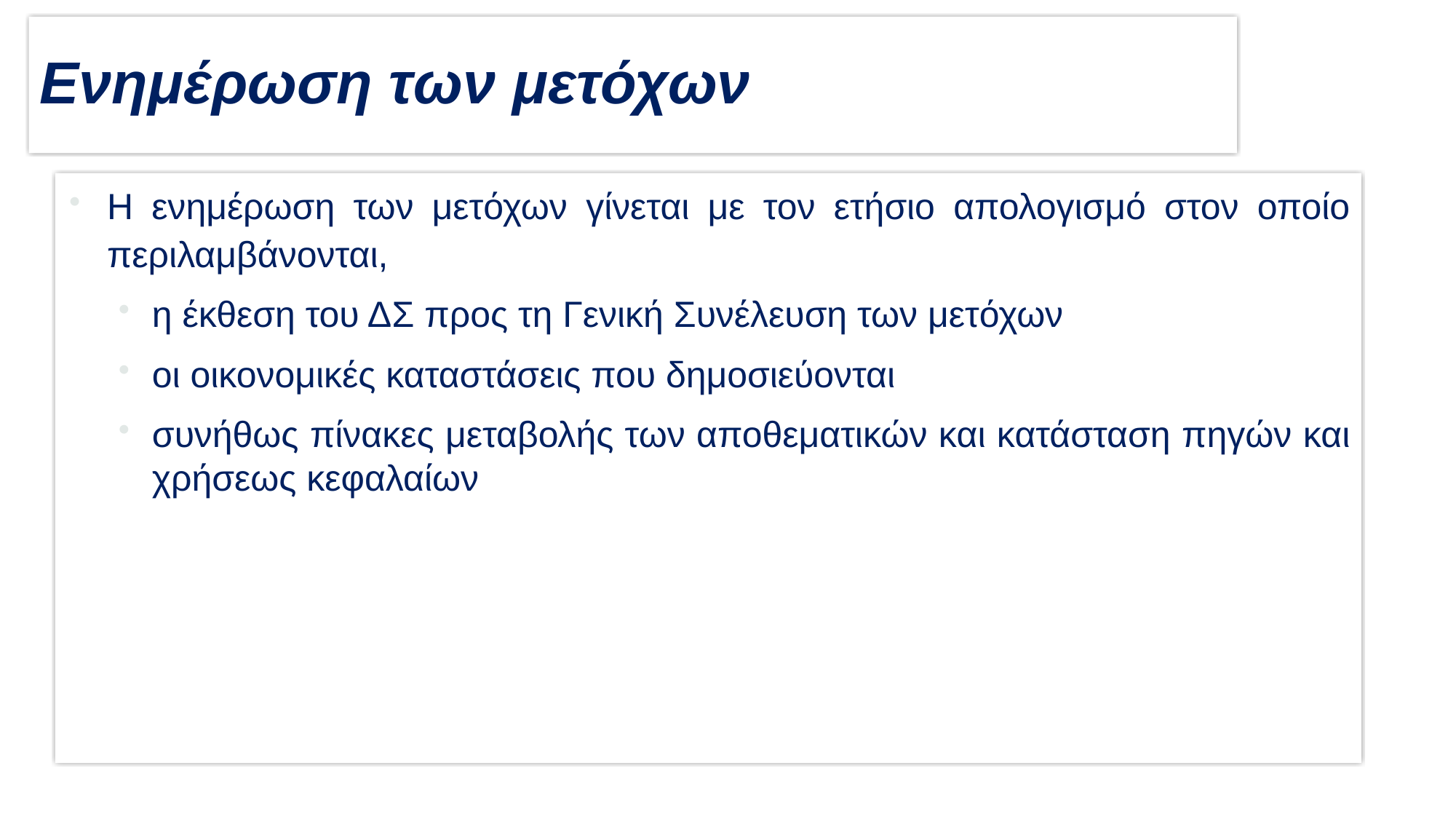

# Ενημέρωση των μετόχων
Η ενημέρωση των μετόχων γίνεται με τον ετήσιο απολογισμό στον οποίο περιλαμβάνονται,
η έκθεση του ΔΣ προς τη Γενική Συνέλευση των μετόχων
οι οικονομικές καταστάσεις που δημοσιεύονται
συνήθως πίνακες μεταβολής των αποθεματικών και κατάσταση πηγών και χρήσεως κεφαλαίων